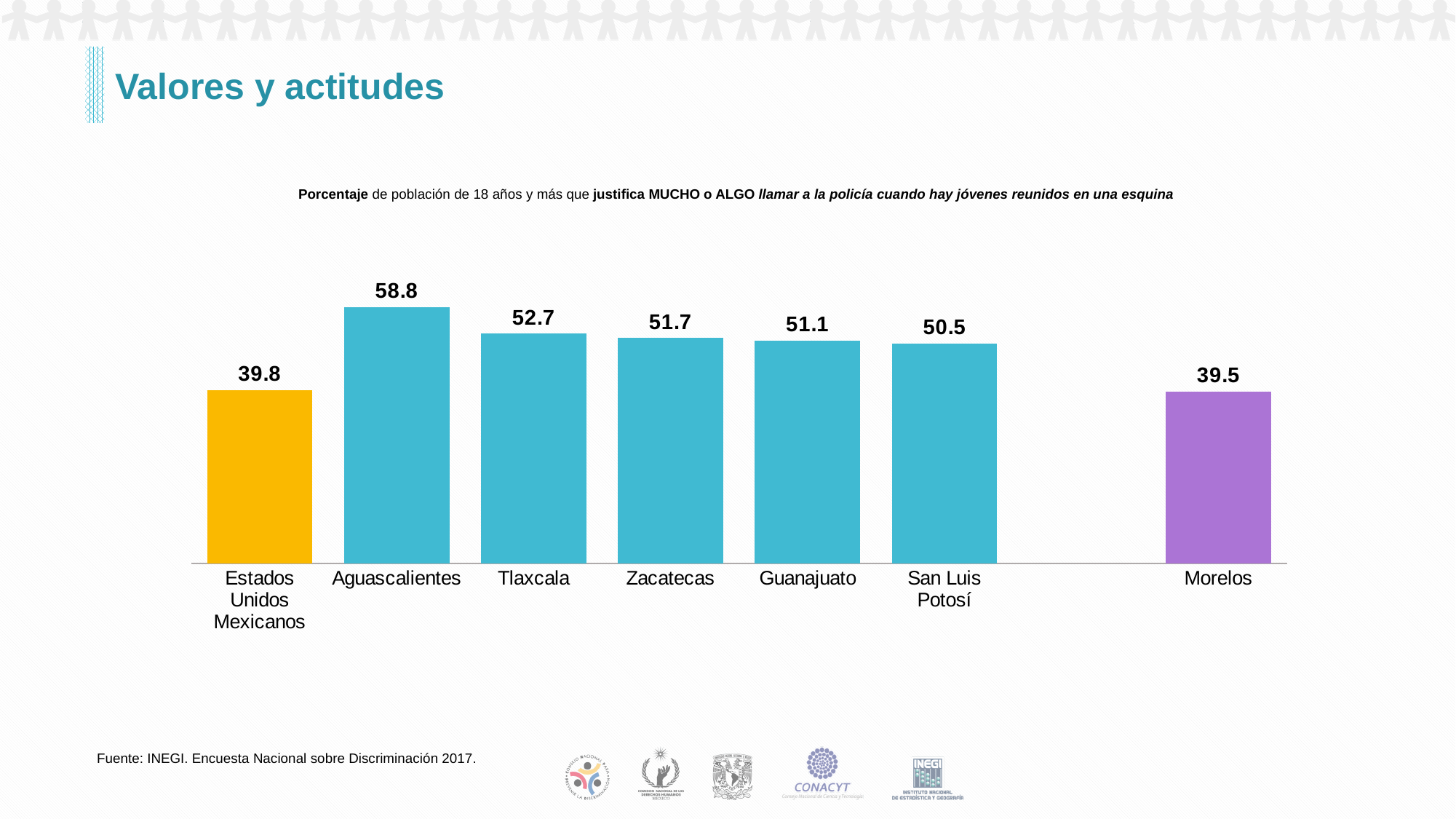

# Valores y actitudes
Porcentaje de población de 18 años y más que justifica MUCHO o ALGO llamar a la policía cuando hay jóvenes reunidos en una esquina

### Chart

| Category | Mujeres |
|---|---|
| Estados
Unidos
Mexicanos | 39.77386249767582 |
| Aguascalientes | 58.84831908831909 |
| Tlaxcala | 52.72978568542066 |
| Zacatecas | 51.73137124753445 |
| Guanajuato | 51.13504481145573 |
| San Luis
Potosí | 50.45460499489778 |
|  | None |
| Morelos | 39.45313093720755 |
Fuente: INEGI. Encuesta Nacional sobre Discriminación 2017.